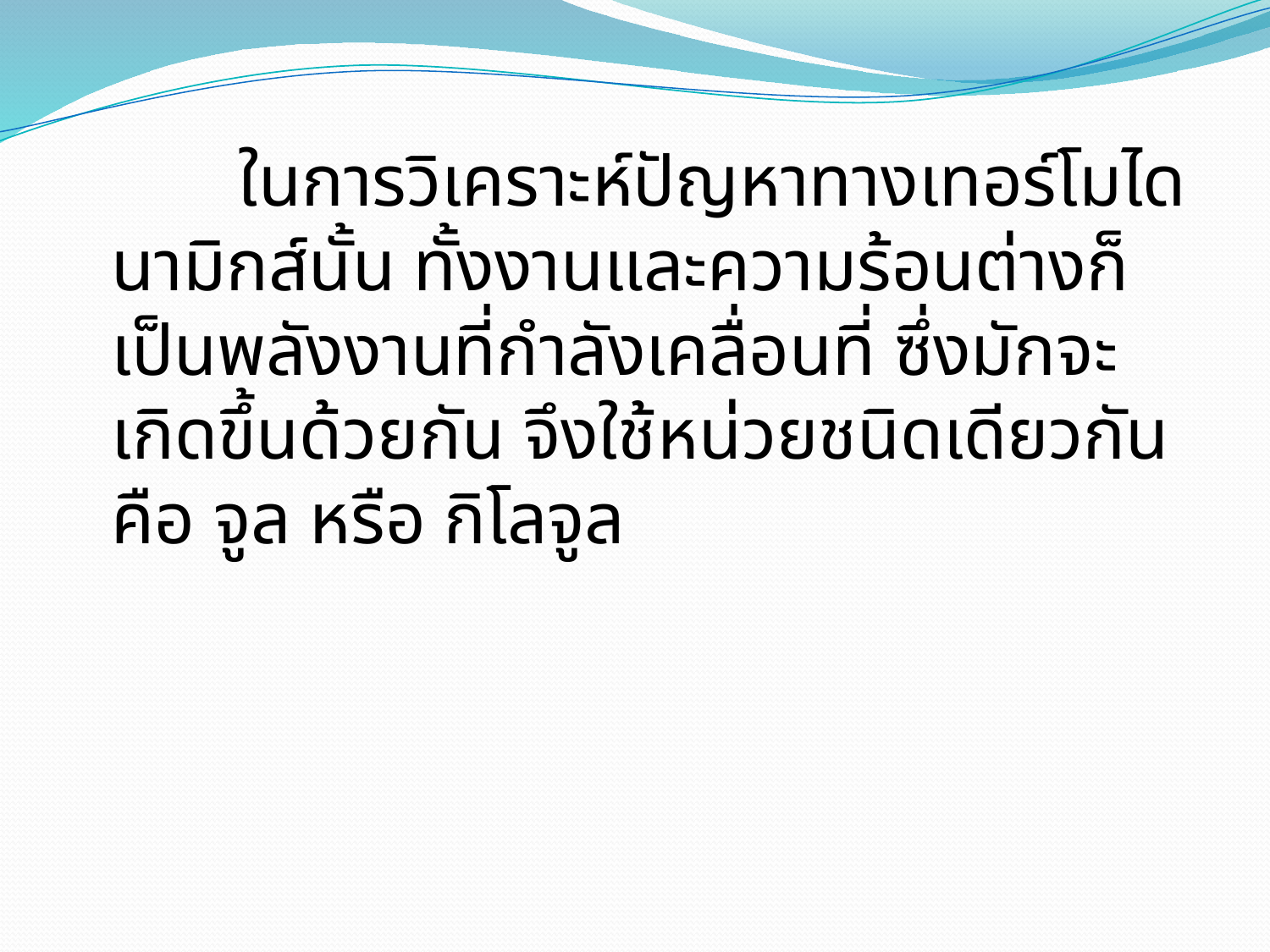

ในการวิเคราะห์ปัญหาทางเทอร์โมไดนามิกส์นั้น ทั้งงานและความร้อนต่างก็เป็นพลังงานที่กำลังเคลื่อนที่ ซึ่งมักจะเกิดขึ้นด้วยกัน จึงใช้หน่วยชนิดเดียวกันคือ จูล หรือ กิโลจูล